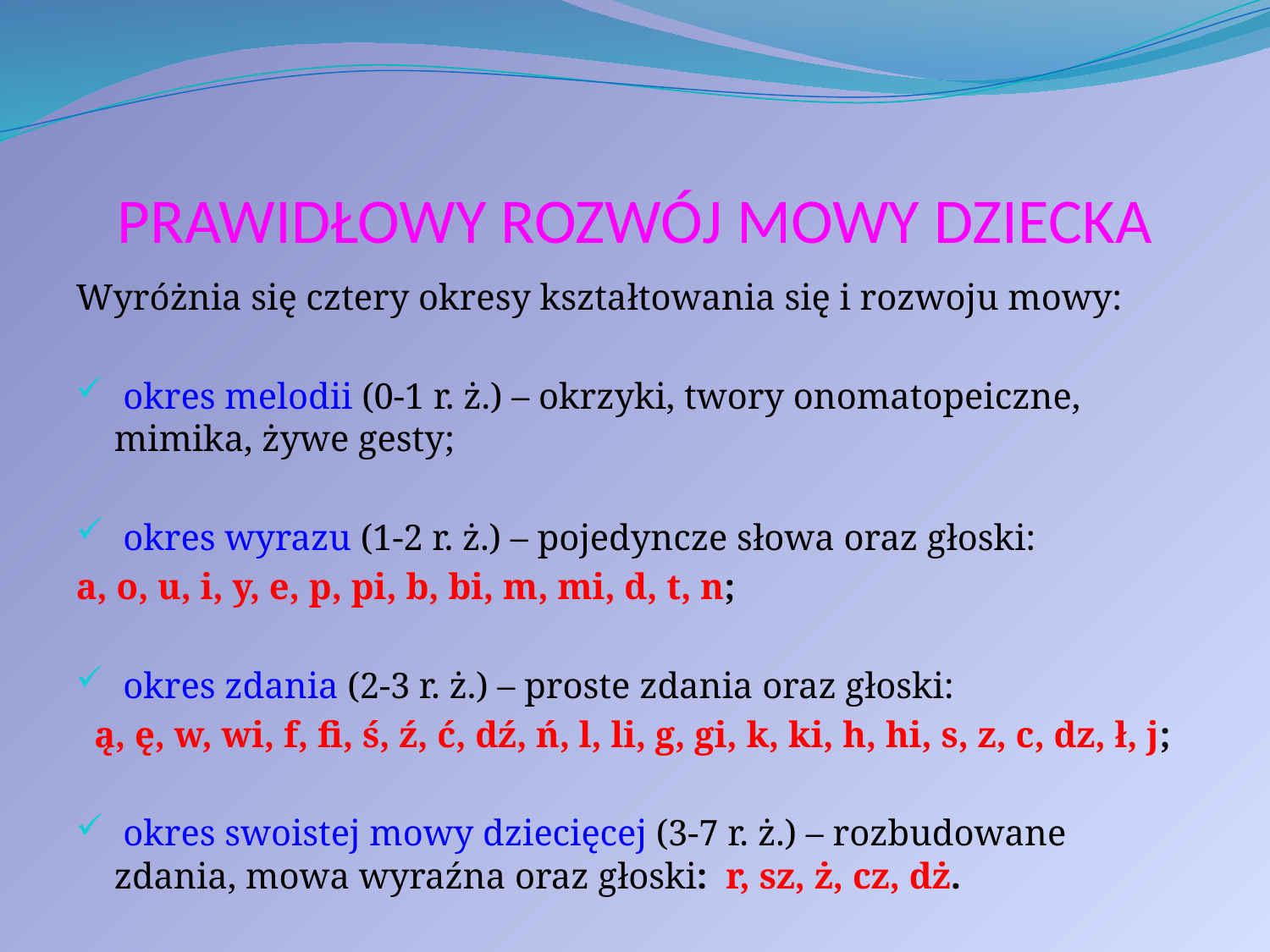

# PRAWIDŁOWY ROZWÓJ MOWY DZIECKA
Wyróżnia się cztery okresy kształtowania się i rozwoju mowy:

 okres melodii (0-1 r. ż.) – okrzyki, twory onomatopeiczne, mimika, żywe gesty;

 okres wyrazu (1-2 r. ż.) – pojedyncze słowa oraz głoski:
a, o, u, i, y, e, p, pi, b, bi, m, mi, d, t, n;

 okres zdania (2-3 r. ż.) – proste zdania oraz głoski:
  ą, ę, w, wi, f, fi, ś, ź, ć, dź, ń, l, li, g, gi, k, ki, h, hi, s, z, c, dz, ł, j;

 okres swoistej mowy dziecięcej (3-7 r. ż.) – rozbudowane zdania, mowa wyraźna oraz głoski:  r, sz, ż, cz, dż.